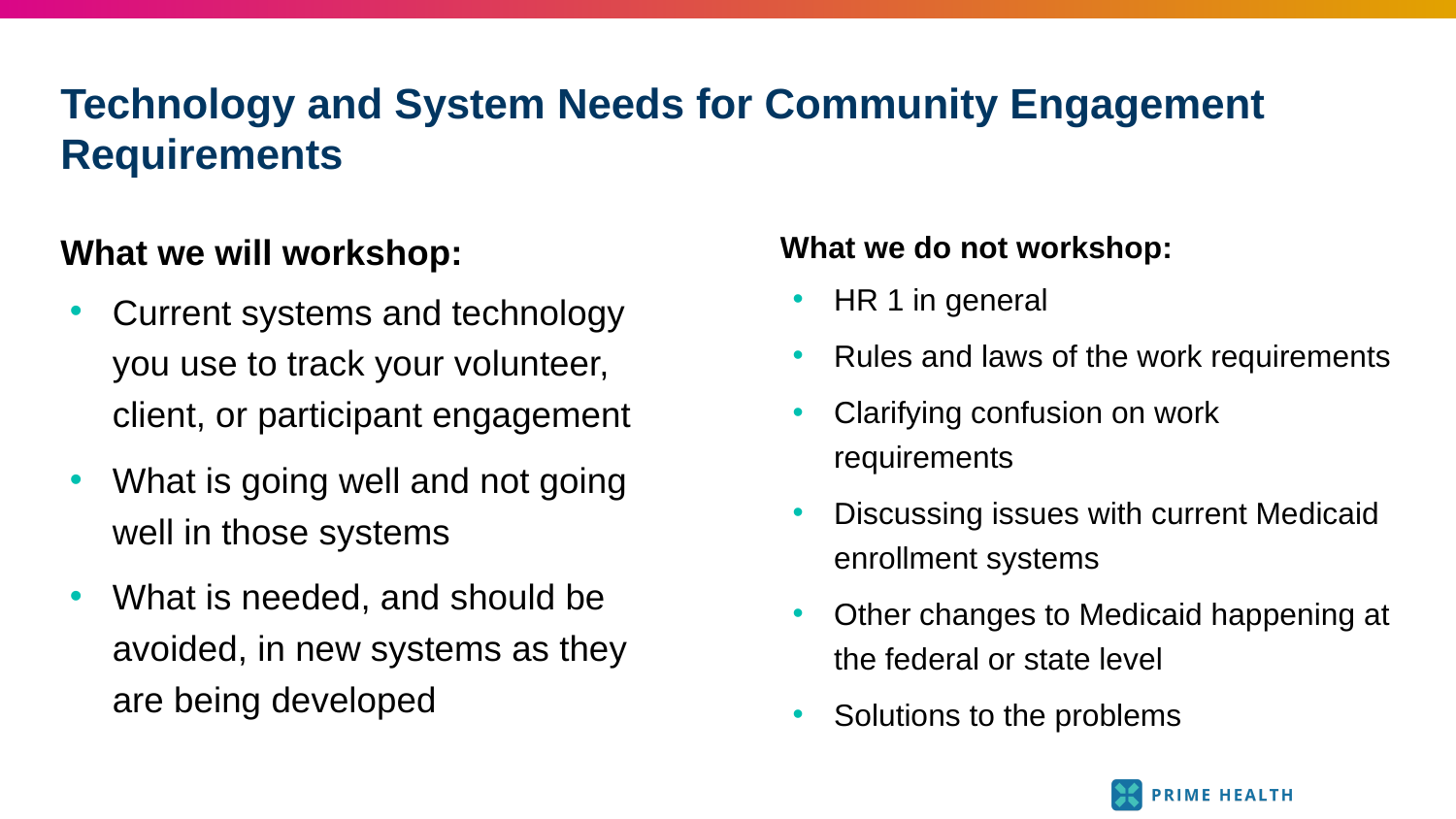

# Technology and System Needs for Community Engagement  Requirements
What we do not workshop:
HR 1 in general
Rules and laws of the work requirements
Clarifying confusion on work requirements
Discussing issues with current Medicaid enrollment systems
Other changes to Medicaid happening at the federal or state level
Solutions to the problems
What we will workshop:
Current systems and technology you use to track your volunteer, client, or participant engagement
What is going well and not going well in those systems
What is needed, and should be avoided, in new systems as they are being developed